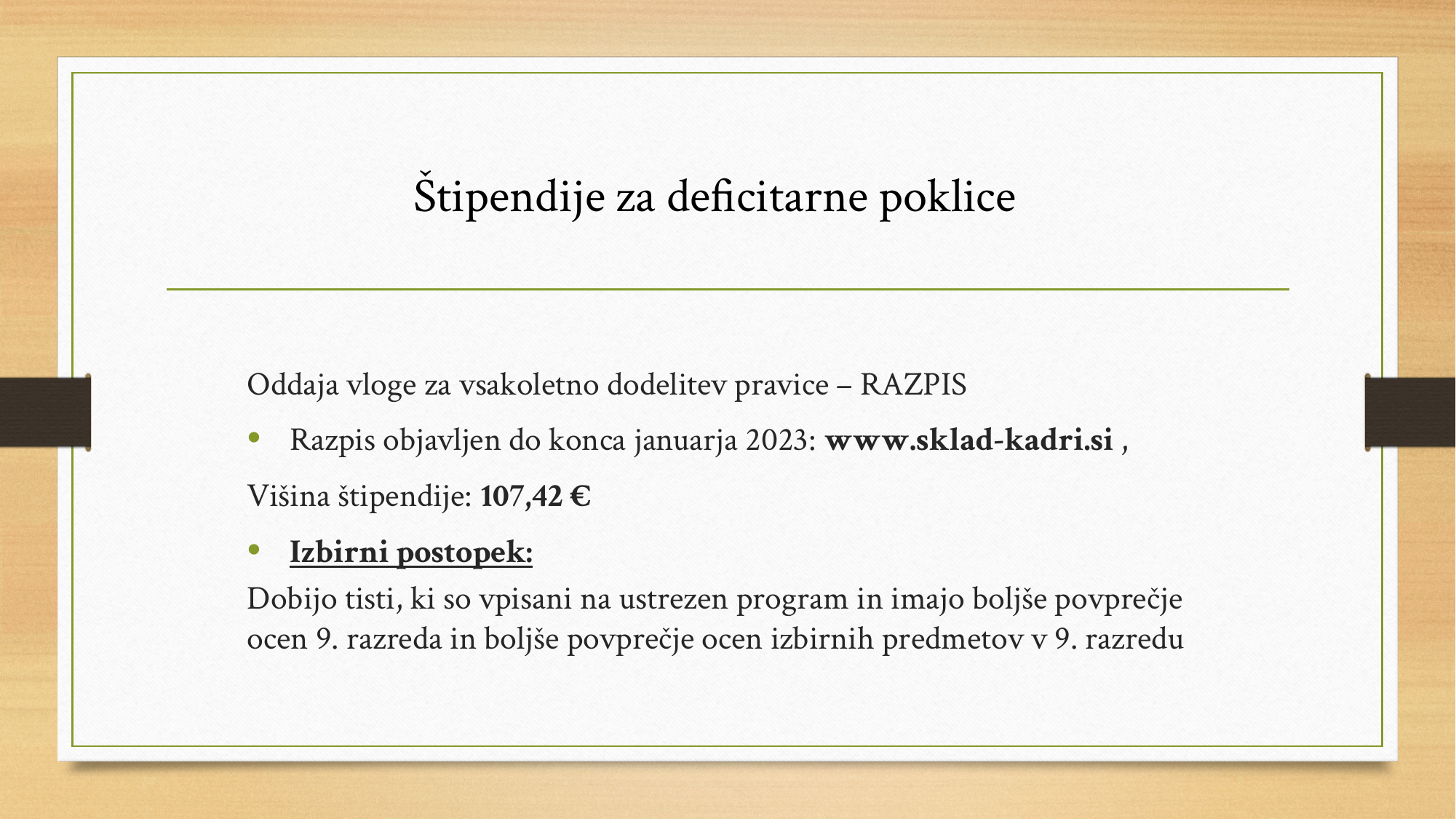

# Štipendije za deficitarne poklice

Oddaja vloge za vsakoletno dodelitev pravice – RAZPIS
Razpis objavljen do konca januarja 2023: www.sklad-kadri.si ,
Višina štipendije: 107,42 €
Izbirni postopek:
Dobijo tisti, ki so vpisani na ustrezen program in imajo boljše povprečje ocen 9. razreda in boljše povprečje ocen izbirnih predmetov v 9. razredu